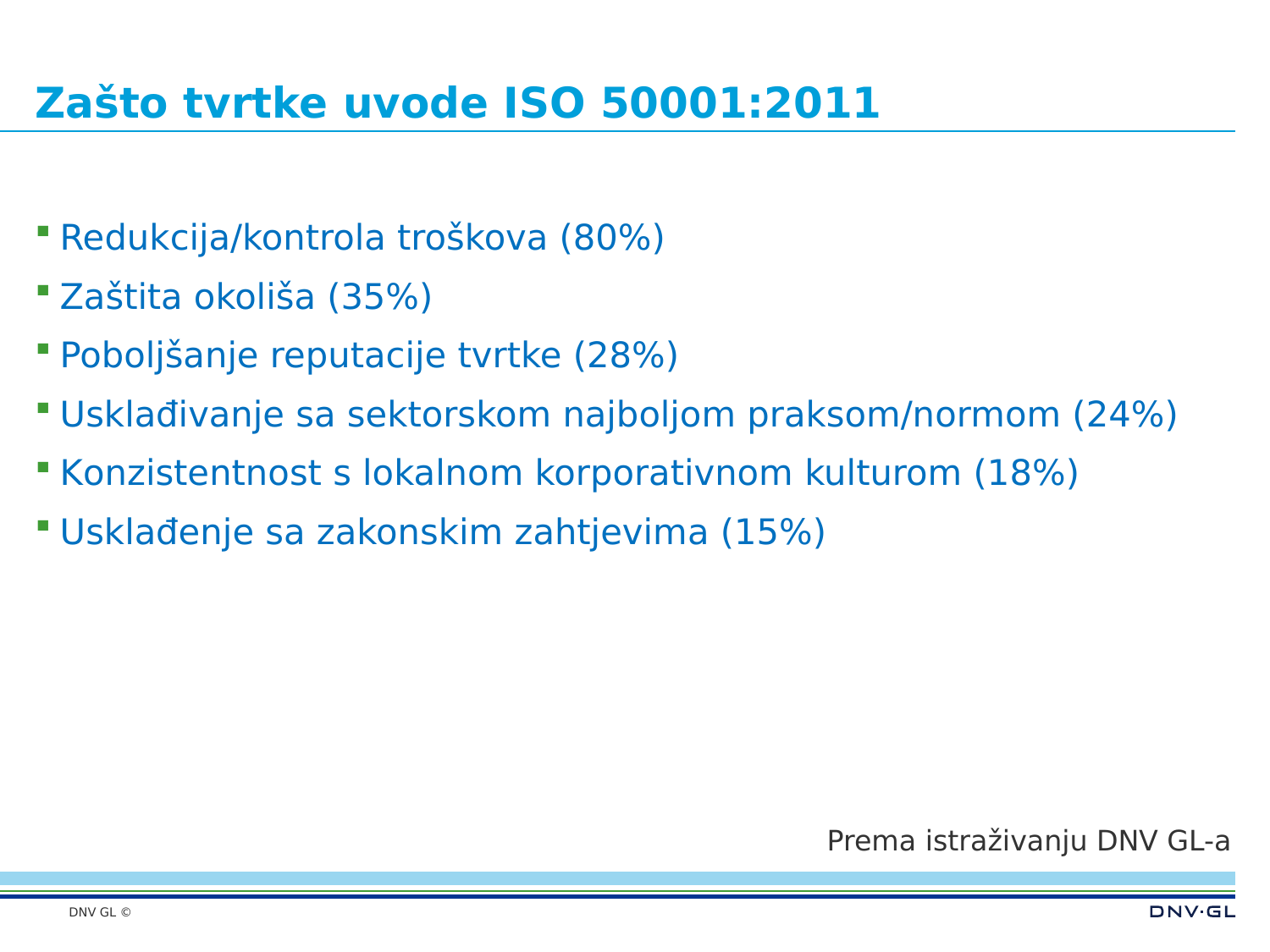

# Zašto tvrtke uvode ISO 50001:2011

Redukcija/kontrola troškova (80%)
Zaštita okoliša (35%)
Poboljšanje reputacije tvrtke (28%)
Usklađivanje sa sektorskom najboljom praksom/normom (24%)
Konzistentnost s lokalnom korporativnom kulturom (18%)
Usklađenje sa zakonskim zahtjevima (15%)
Prema istraživanju DNV GL-a